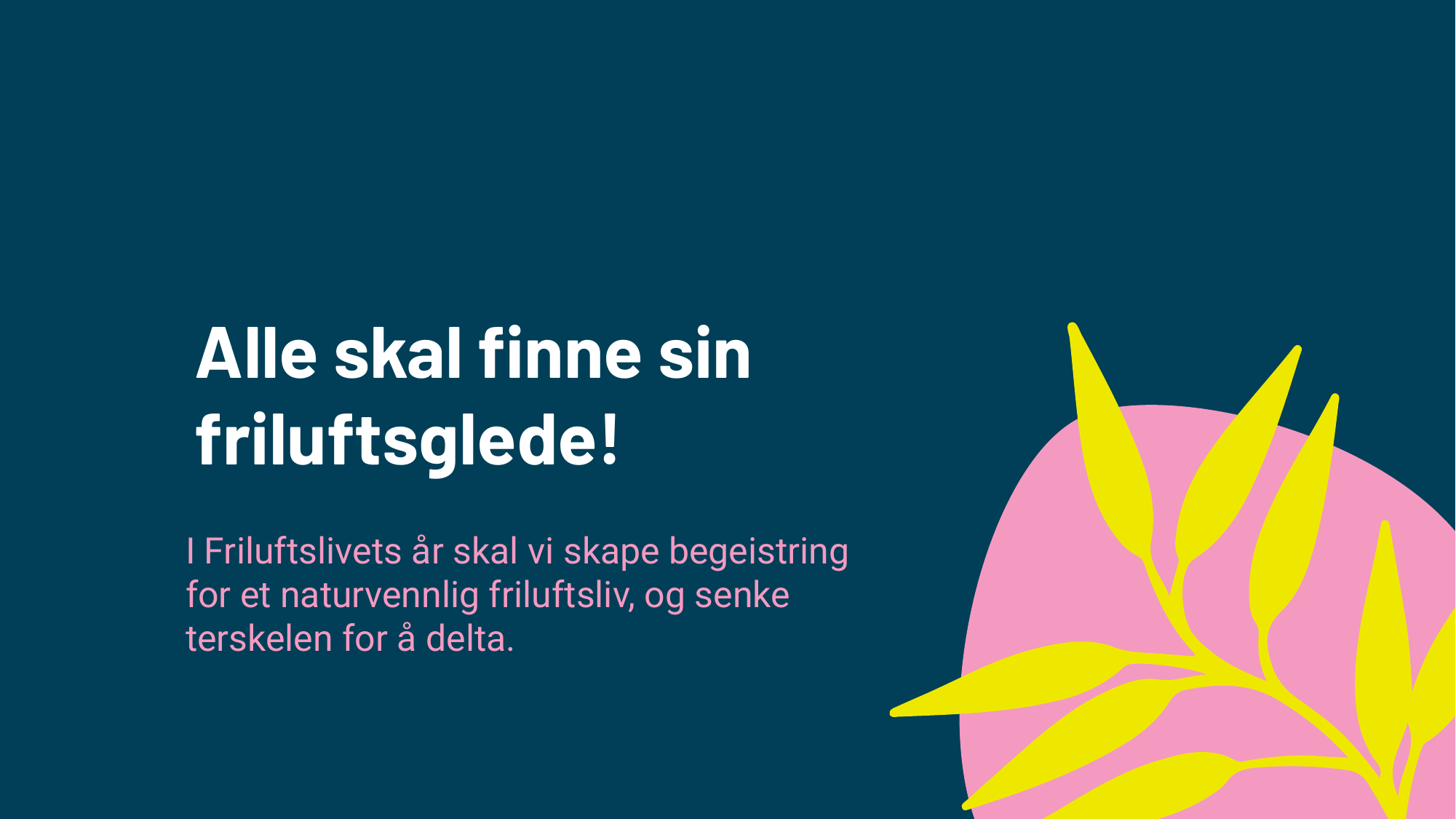

# Alle skal finne sin friluftsglede!
I Friluftslivets år skal vi skape begeistring for et naturvennlig friluftsliv, og senke terskelen for å delta.